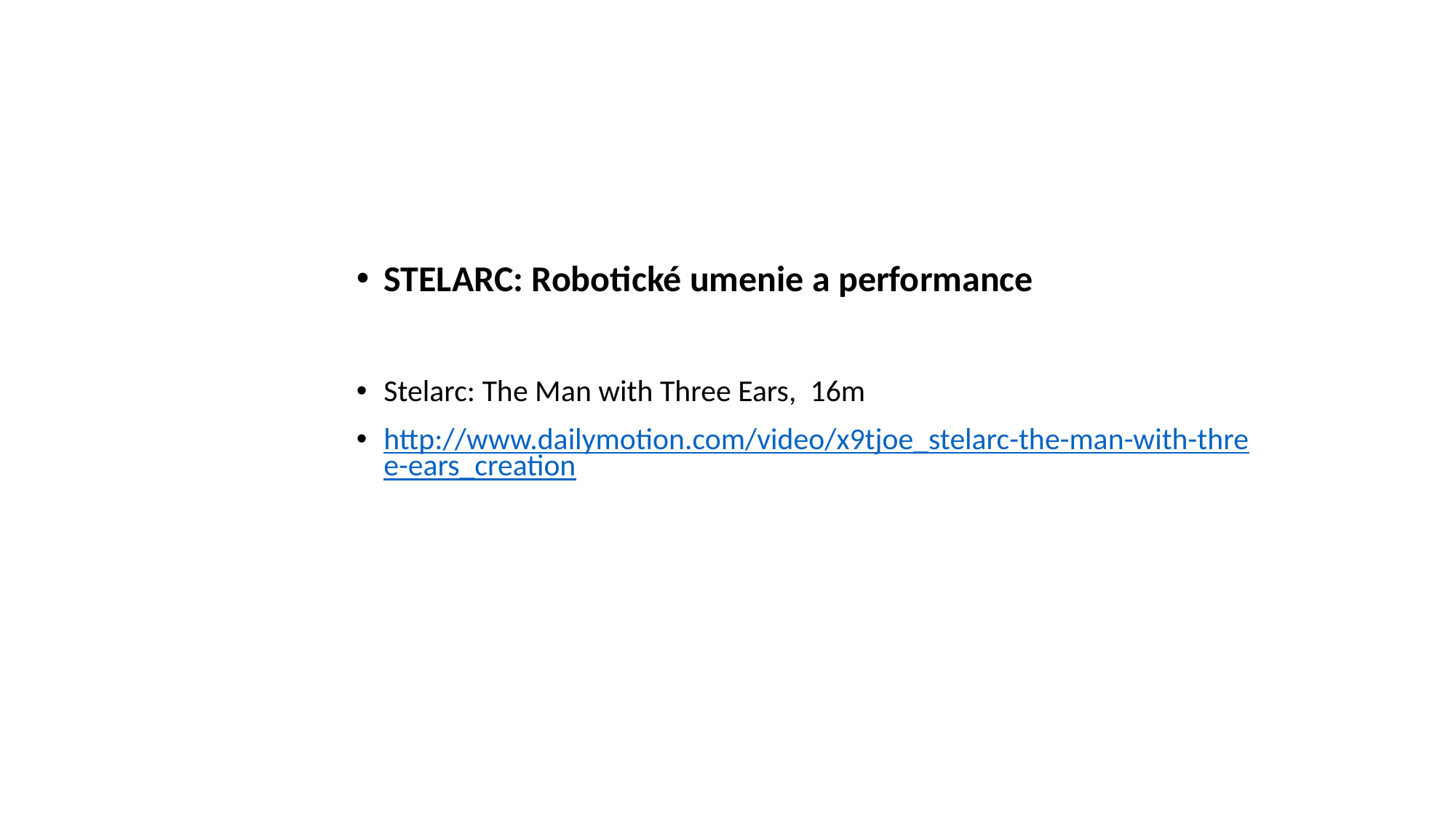

STELARC: Robotické umenie a performance

Stelarc: The Man with Three Ears,  16m
http://www.dailymotion.com/video/x9tjoe_stelarc-the-man-with-three-ears_creation